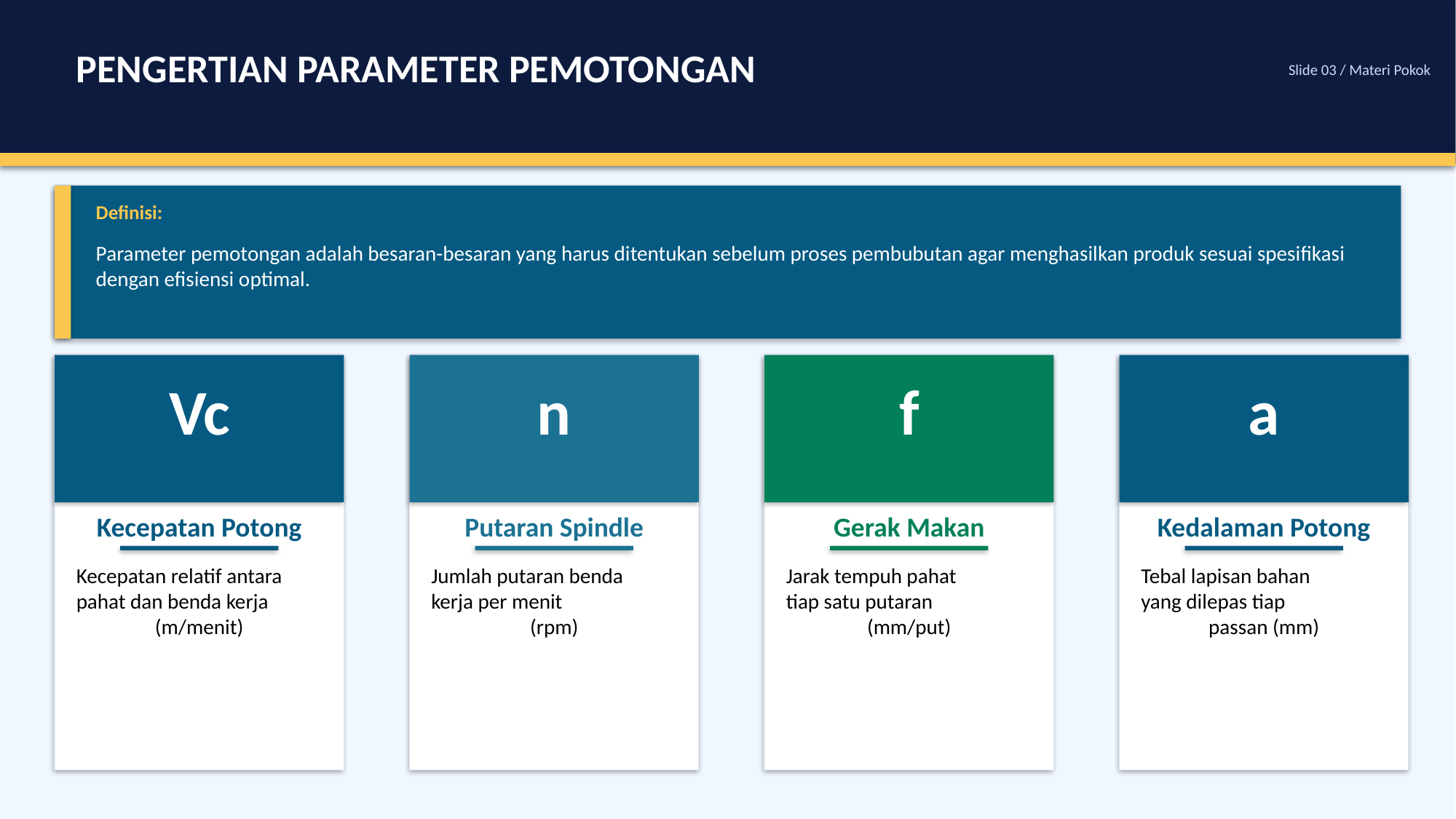

PENGERTIAN PARAMETER PEMOTONGAN
Slide 03 / Materi Pokok

Definisi:
Parameter pemotongan adalah besaran-besaran yang harus ditentukan sebelum proses pembubutan agar menghasilkan produk sesuai spesifikasi dengan efisiensi optimal.

Vc
n
f
a
Kecepatan Potong
Putaran Spindle
Gerak Makan
Kedalaman Potong

Kecepatan relatif antara
pahat dan benda kerja
(m/menit)
Jumlah putaran benda
kerja per menit
(rpm)
Jarak tempuh pahat
tiap satu putaran
(mm/put)
Tebal lapisan bahan
yang dilepas tiap
passan (mm)